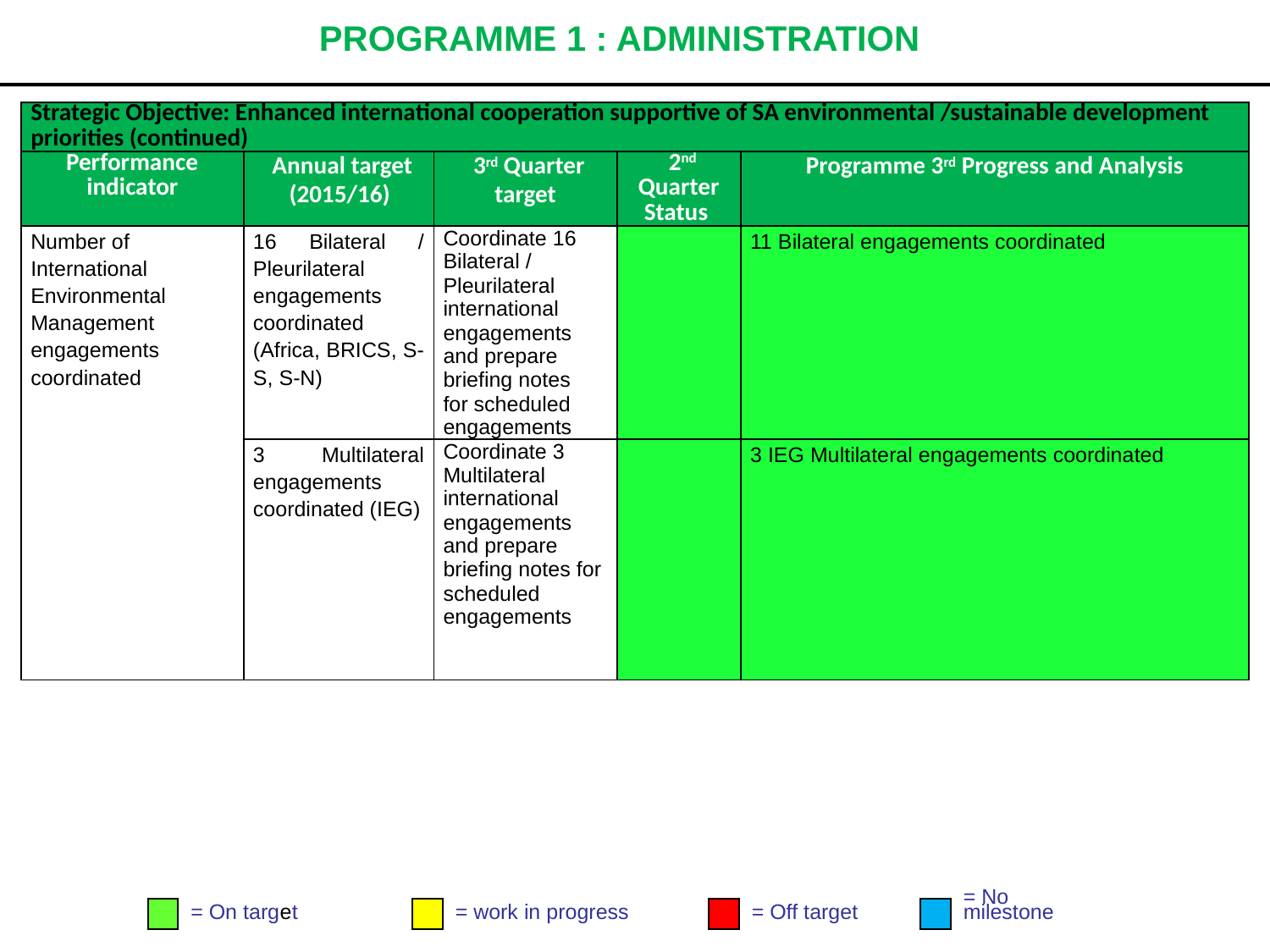

# PROGRAMME 1 : ADMINISTRATION

| Strategic Objective: Enhanced international cooperation supportive of SA environmental /sustainable development priorities (continued) |  |  |  |  |
| --- | --- | --- | --- | --- |
| Performance indicator | Annual target (2015/16) | 3rd Quarter target | 2nd Quarter Status | Programme 3rd Progress and Analysis |
| Number of International Environmental Management engagements coordinated | 16 Bilateral / Pleurilateral engagements coordinated (Africa, BRICS, S-S, S-N) | Coordinate 16 Bilateral / Pleurilateral international engagements and prepare briefing notes for scheduled engagements |  | 11 Bilateral engagements coordinated |
|  | 3 Multilateral engagements coordinated (IEG) | Coordinate 3 Multilateral international engagements and prepare briefing notes for scheduled engagements |  | 3 IEG Multilateral engagements coordinated |
= On target
= work in progress
= Off target

= No
milestone